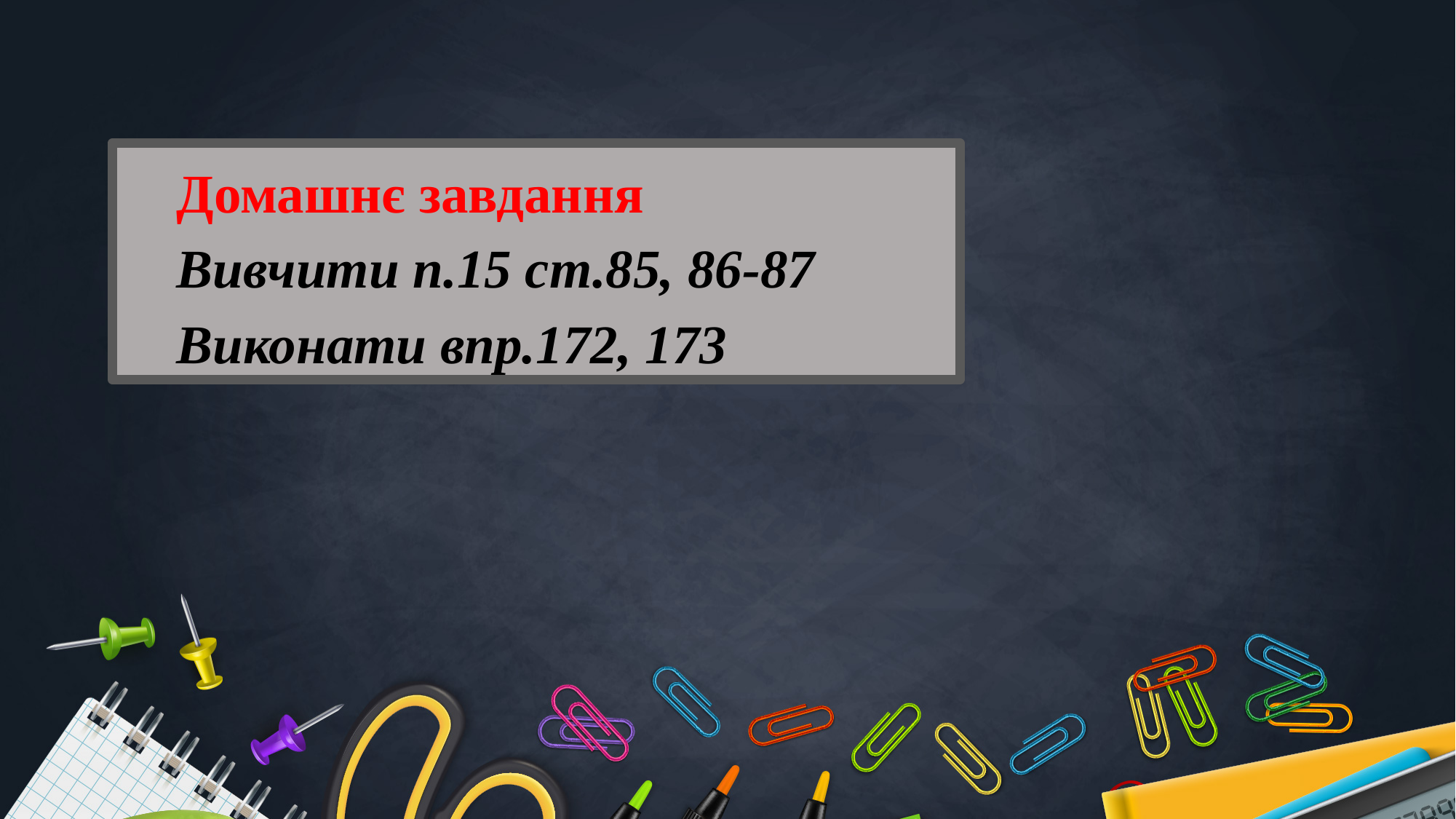

Домашнє завдання
Вивчити п.15 ст.85, 86-87
Виконати впр.172, 173